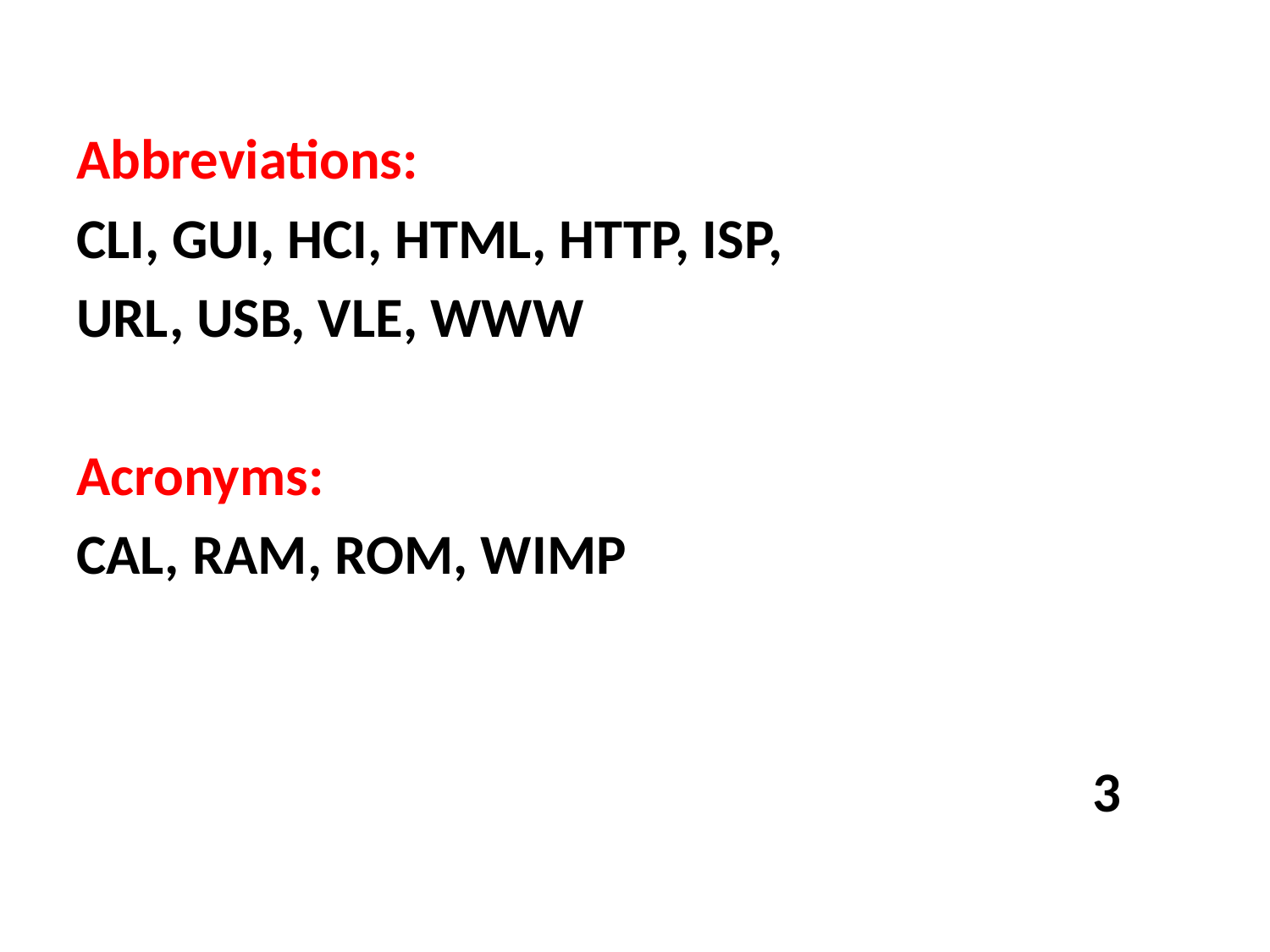

#
Abbreviations:
CLI, GUI, HCI, HTML, HTTP, ISP,
URL, USB, VLE, WWW

Acronyms:
CAL, RAM, ROM, WIMP

								3